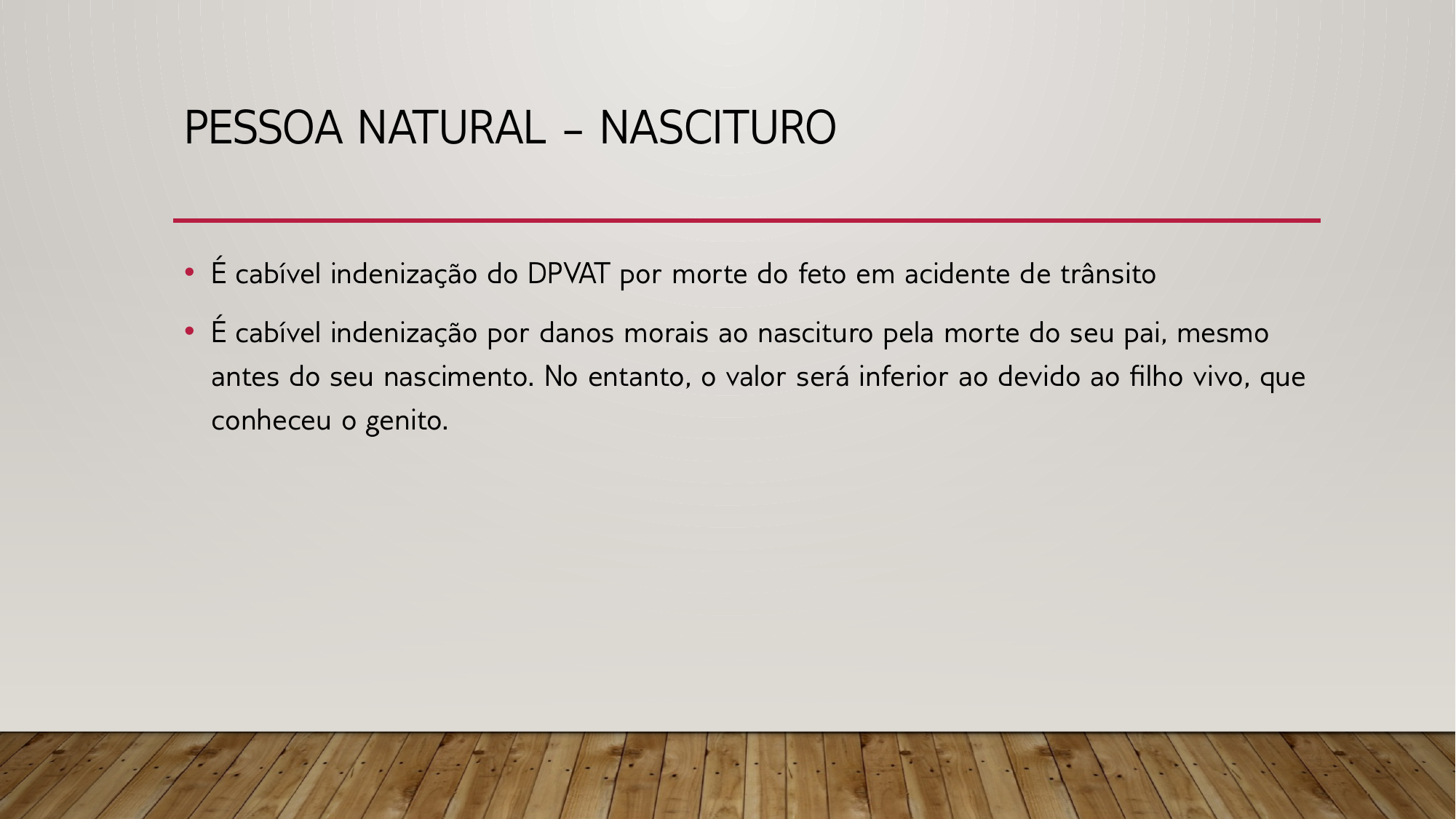

# Pessoa natural – NASCITURO
É cabível indenização do DPVAT por morte do feto em acidente de trânsito
É cabível indenização por danos morais ao nascituro pela morte do seu pai, mesmo antes do seu nascimento. No entanto, o valor será inferior ao devido ao filho vivo, que conheceu o genito.